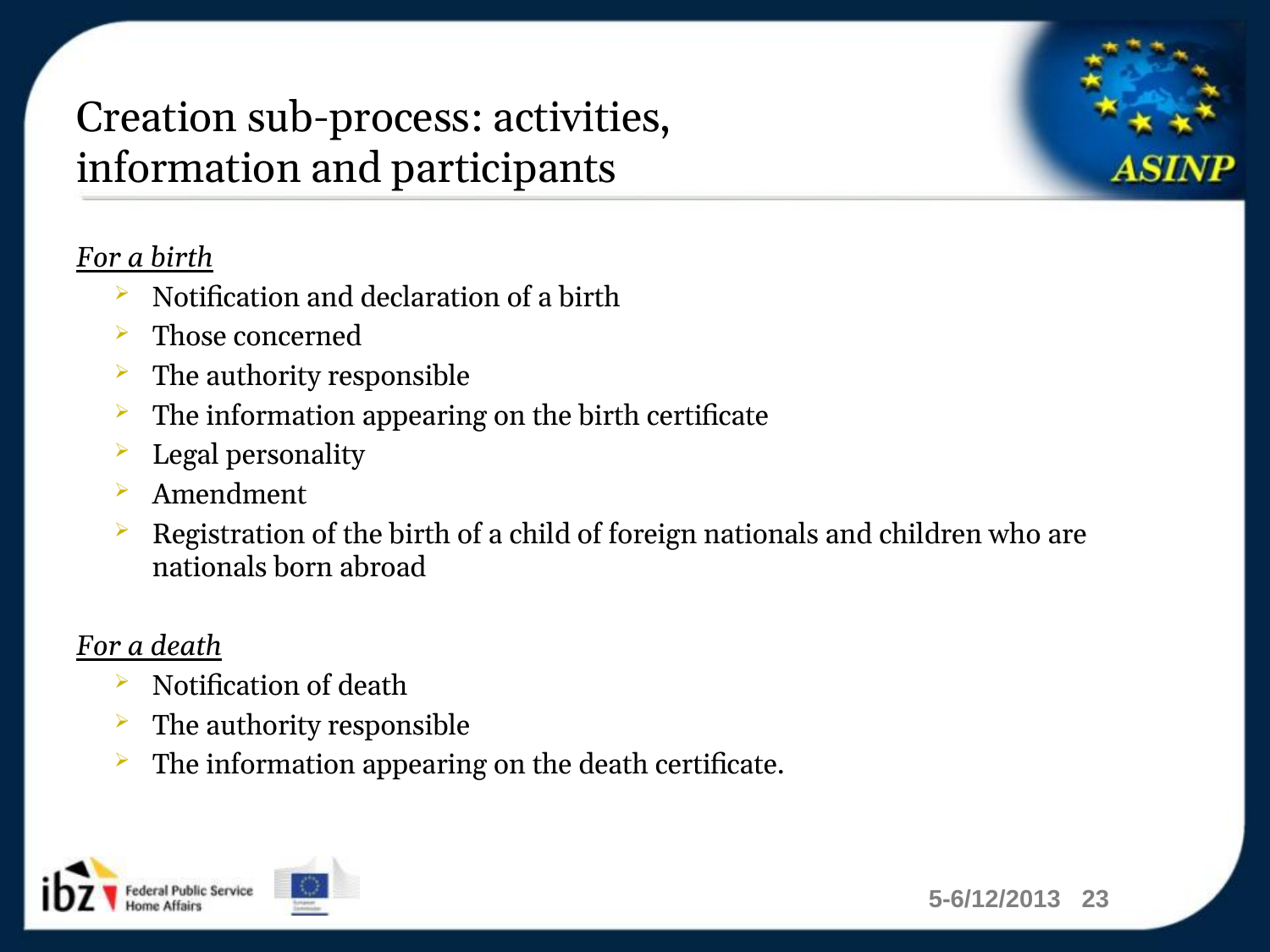

# Creation sub-process: activities, information and participants
For a birth
Notification and declaration of a birth
Those concerned
The authority responsible
The information appearing on the birth certificate
Legal personality
Amendment
Registration of the birth of a child of foreign nationals and children who are nationals born abroad

For a death
Notification of death
The authority responsible
The information appearing on the death certificate.